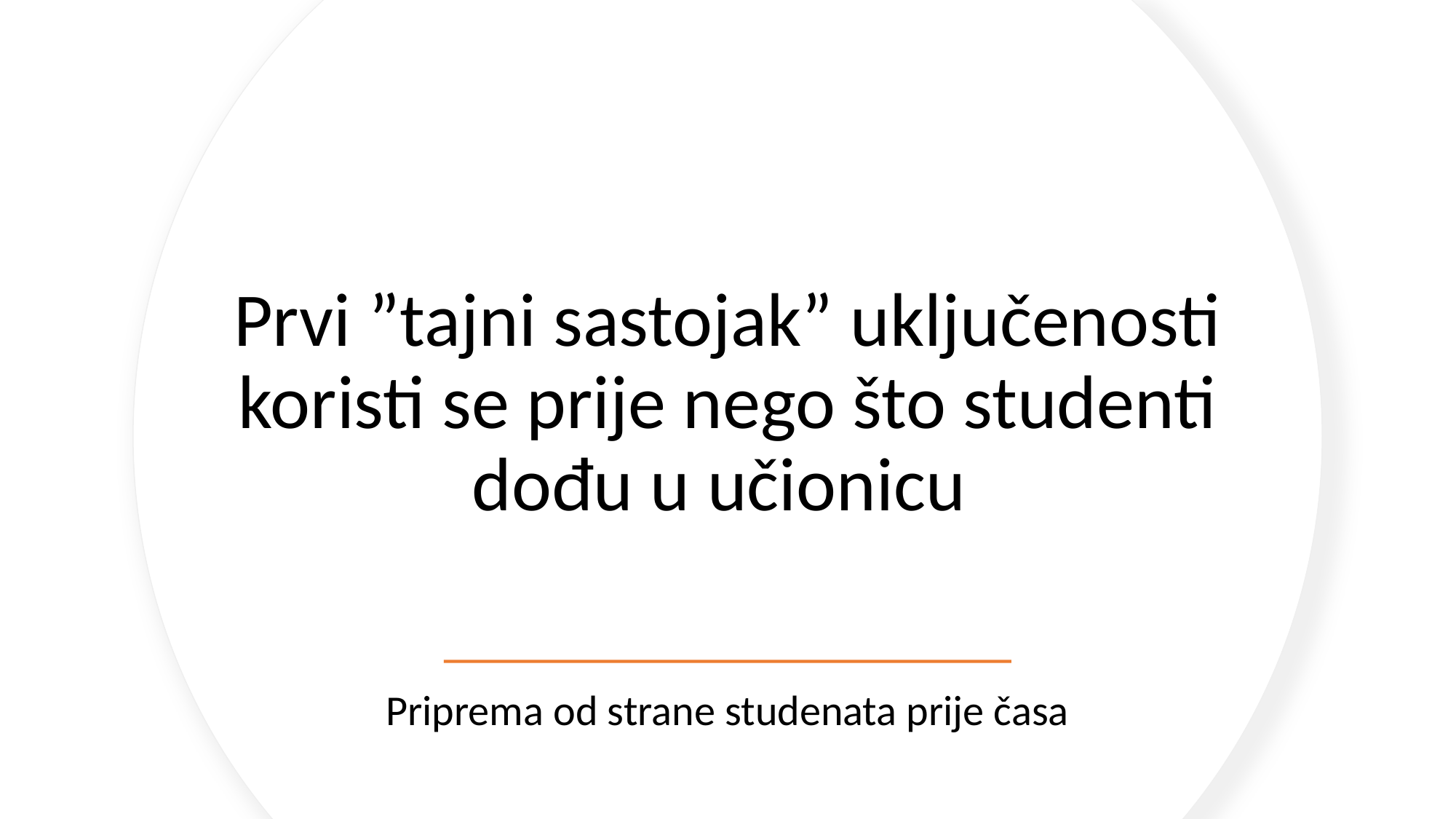

# Prvi ”tajni sastojak” uključenosti koristi se prije nego što studenti dođu u učionicu

Priprema od strane studenata prije časa